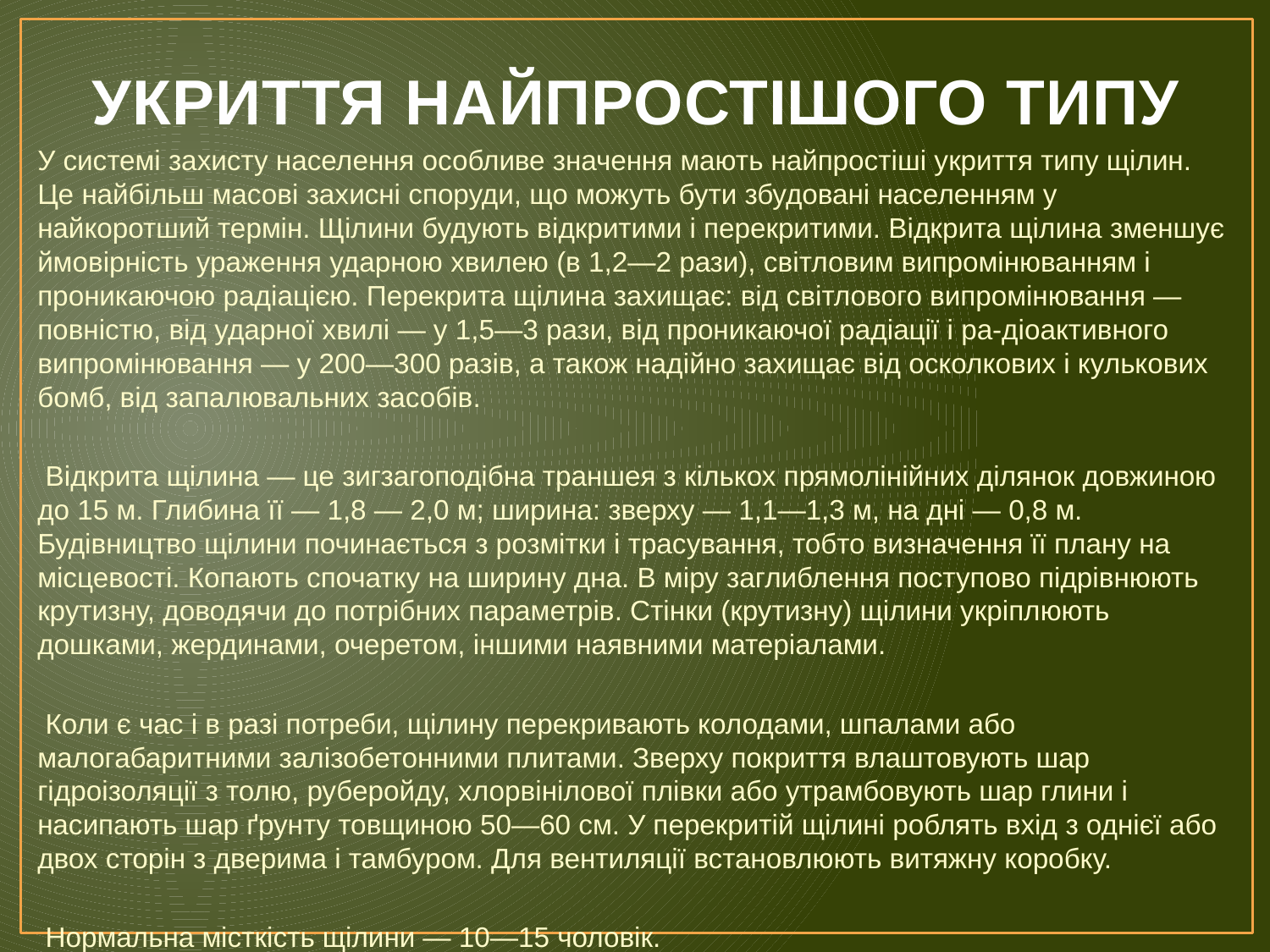

# УКРИТТЯ НАЙПРОСТІШОГО ТИПУ
У системі захисту населення особливе значення мають найпростіші укриття типу щілин. Це найбільш масові захисні споруди, що можуть бути збудовані населенням у найкоротший термін. Щілини будують відкритими і перекритими. Відкрита щілина зменшує ймовірність ураження ударною хвилею (в 1,2—2 рази), світловим випромінюванням і проникаючою радіацією. Перекрита щілина захищає: від світлового випромінювання — повністю, від ударної хвилі — у 1,5—3 рази, від проникаючої радіації і ра-діоактивного випромінювання — у 200—300 разів, а також надійно захищає від осколкових і кулькових бомб, від запалювальних засобів.

 Відкрита щілина — це зигзагоподібна траншея з кількох прямолінійних ділянок довжиною до 15 м. Глибина її — 1,8 — 2,0 м; ширина: зверху — 1,1—1,3 м, на дні — 0,8 м. Будівництво щілини починається з розмітки і трасування, тобто визначення її плану на місцевості. Копають спочатку на ширину дна. В міру заглиблення поступово підрівнюють крутизну, доводячи до потрібних параметрів. Стінки (крутизну) щілини укріплюють дошками, жердинами, очеретом, іншими наявними матеріалами.

 Коли є час і в разі потреби, щілину перекривають колодами, шпалами або малогабаритними залізобетонними плитами. Зверху покриття влаштовують шар гідроізоляції з толю, руберойду, хлорвінілової плівки або утрамбовують шар глини і насипають шар ґрунту товщиною 50—60 см. У перекритій щілині роблять вхід з однієї або двох сторін з дверима і тамбуром. Для вентиляції встановлюють витяжну коробку.

 Нормальна місткість щілини — 10—15 чоловік.